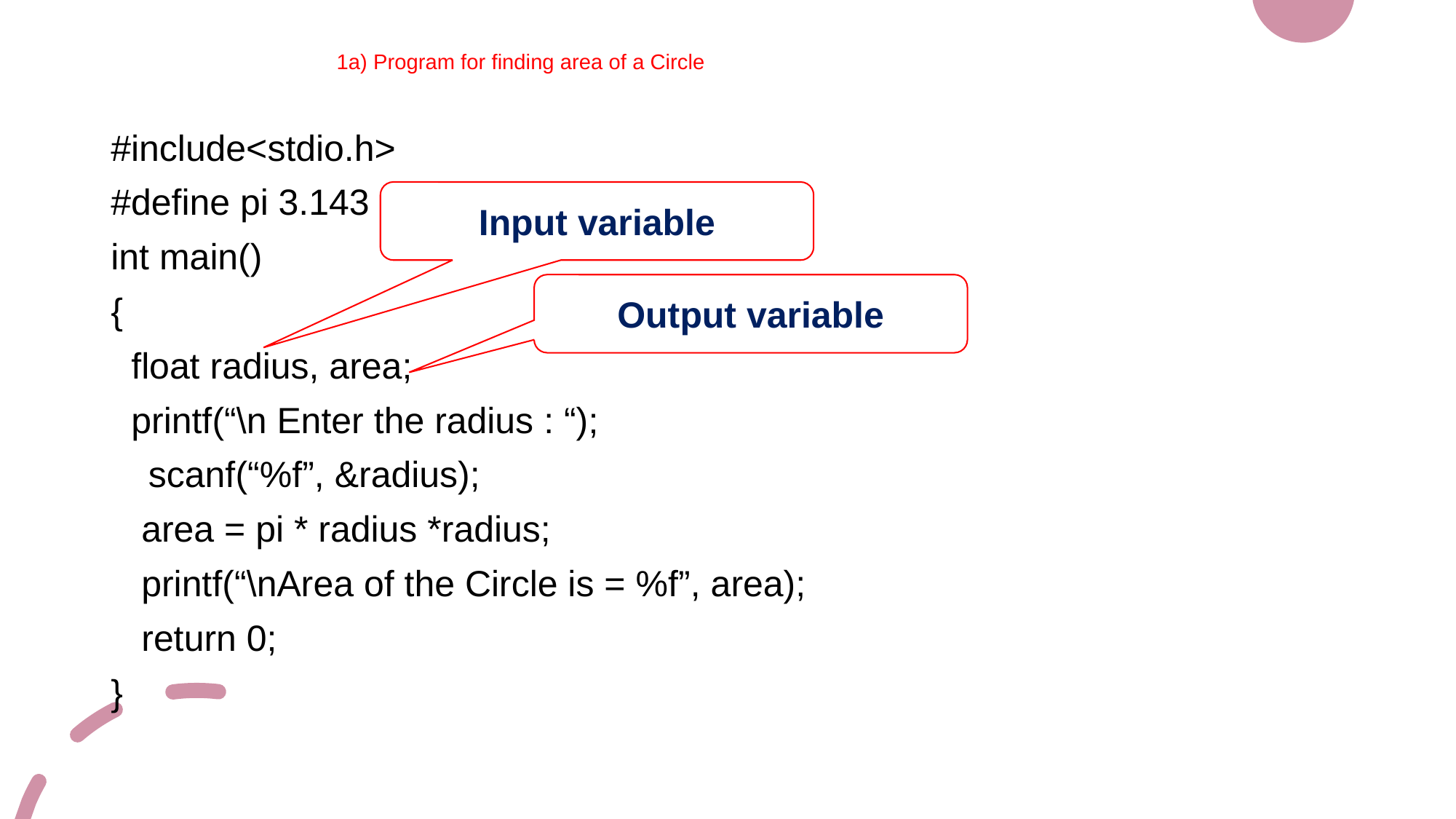

# 1a) Program for finding area of a Circle
#include<stdio.h>
#define pi 3.143
int main()
{
  float radius, area;
  printf(“\n Enter the radius : “);
	 scanf(“%f”, &radius);
   area = pi * radius *radius;
   printf(“\nArea of the Circle is = %f”, area);
   return 0;
}
Input variable
Output variable